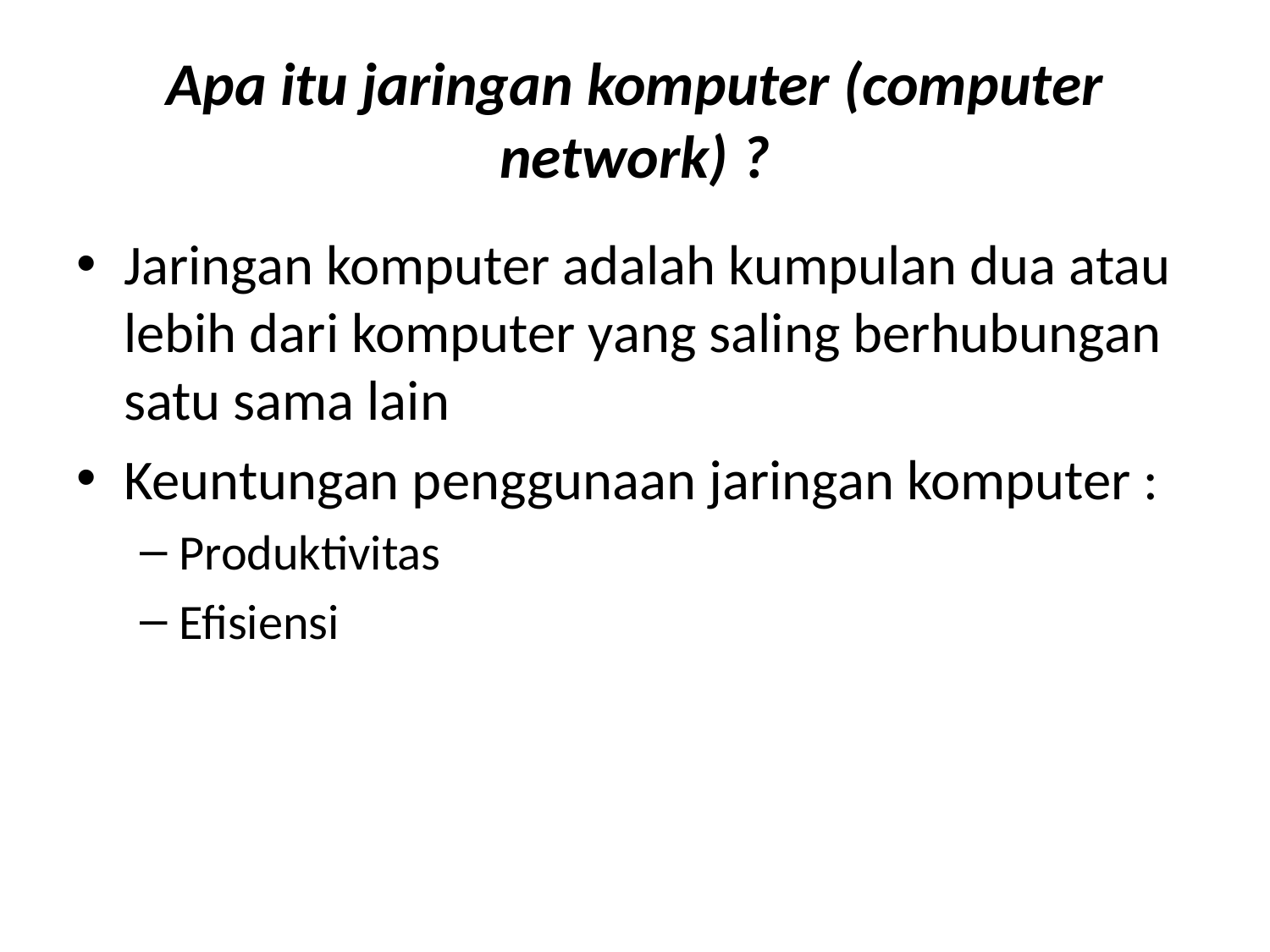

# Apa itu jaringan komputer (computer network) ?
Jaringan komputer adalah kumpulan dua atau lebih dari komputer yang saling berhubungan satu sama lain
Keuntungan penggunaan jaringan komputer :
Produktivitas
Efisiensi